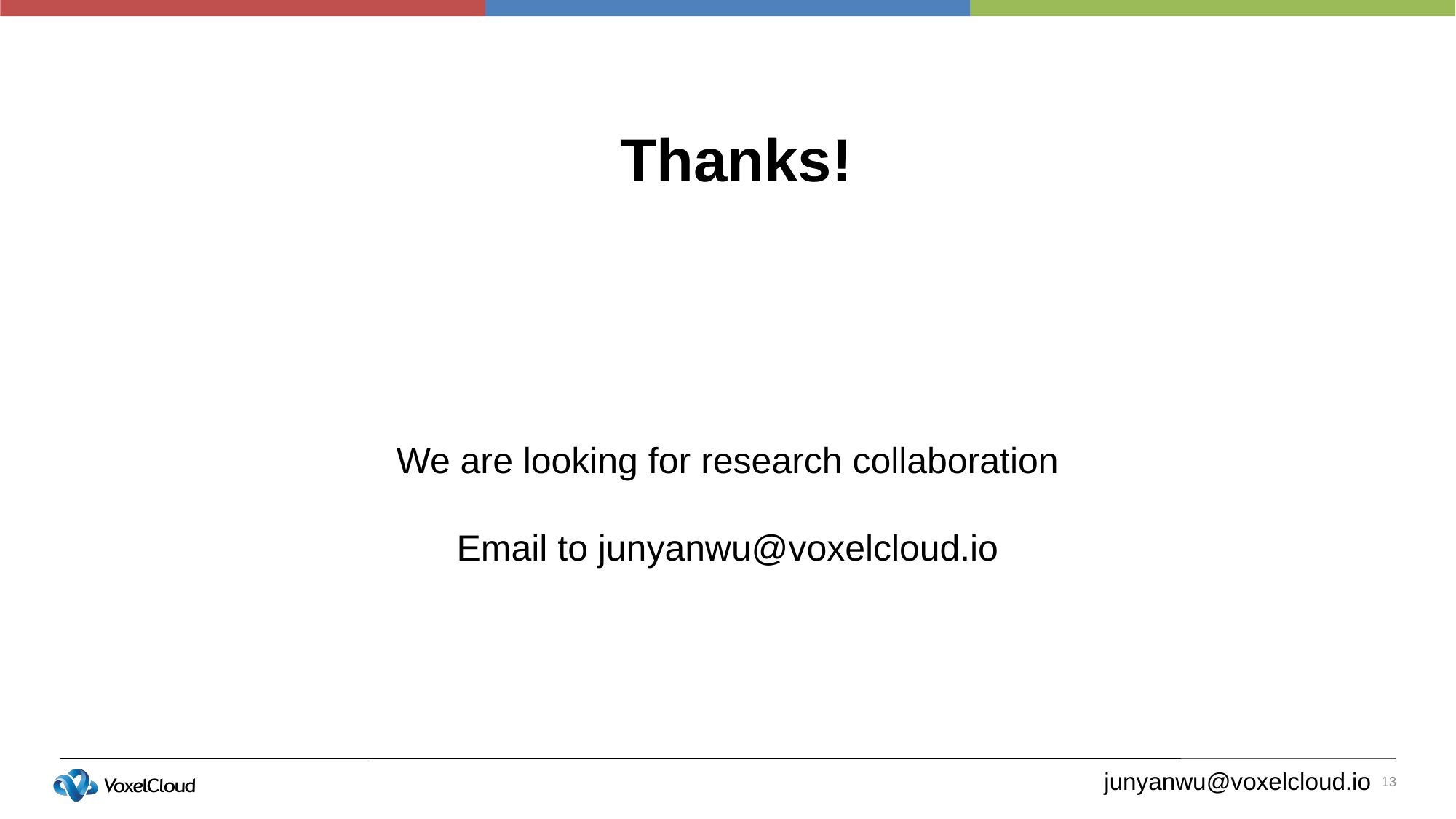

Thanks!

We are looking for research collaboration

Email to junyanwu@voxelcloud.io
13
junyanwu@voxelcloud.io